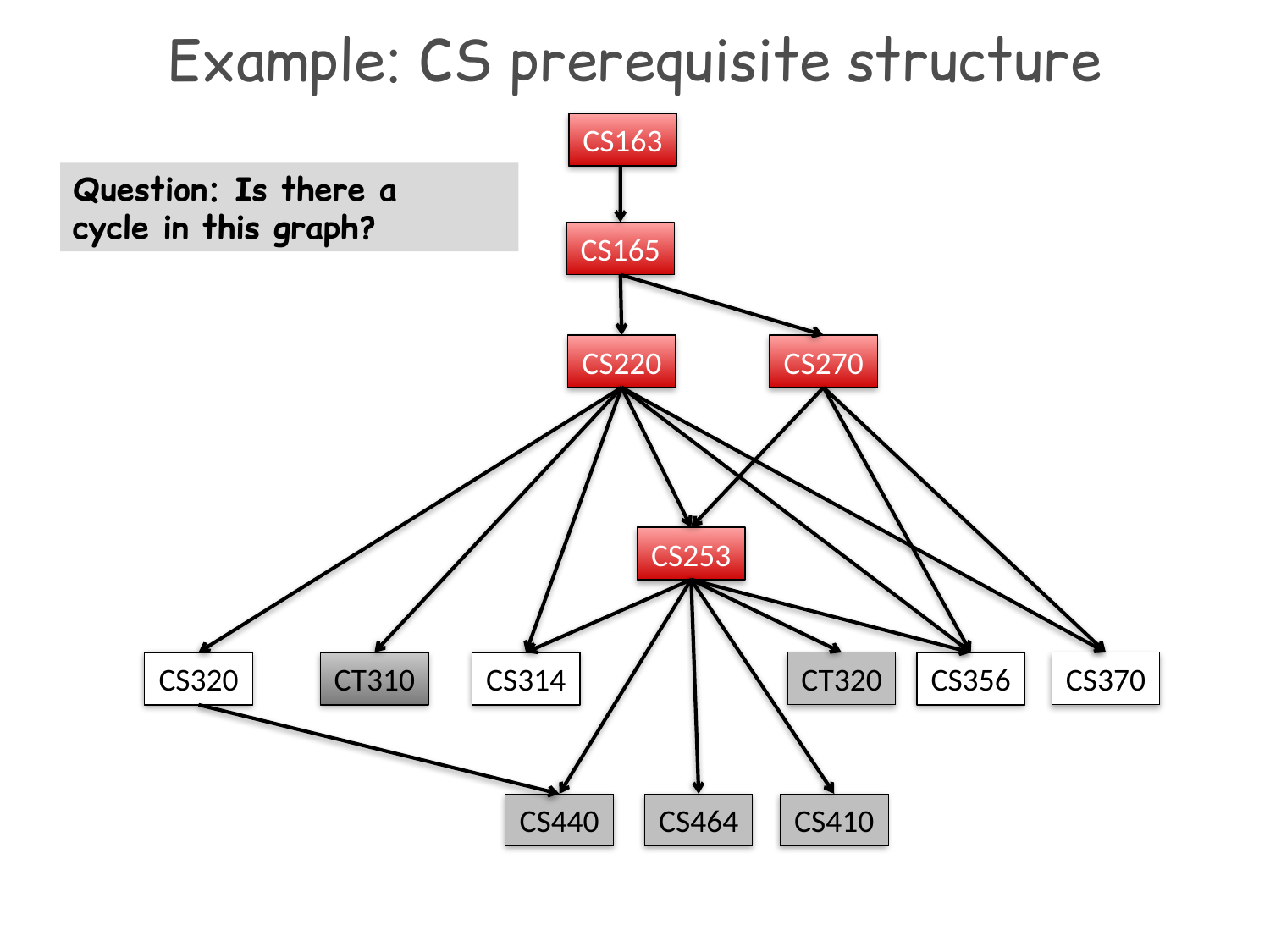

# Example: CS prerequisite structure
CS163
Question: Is there a
cycle in this graph?
CS165
CS220
CS270
CS253
CS320
CT310
CS314
CT320
CS356
CS370
CS440
CS464
CS410